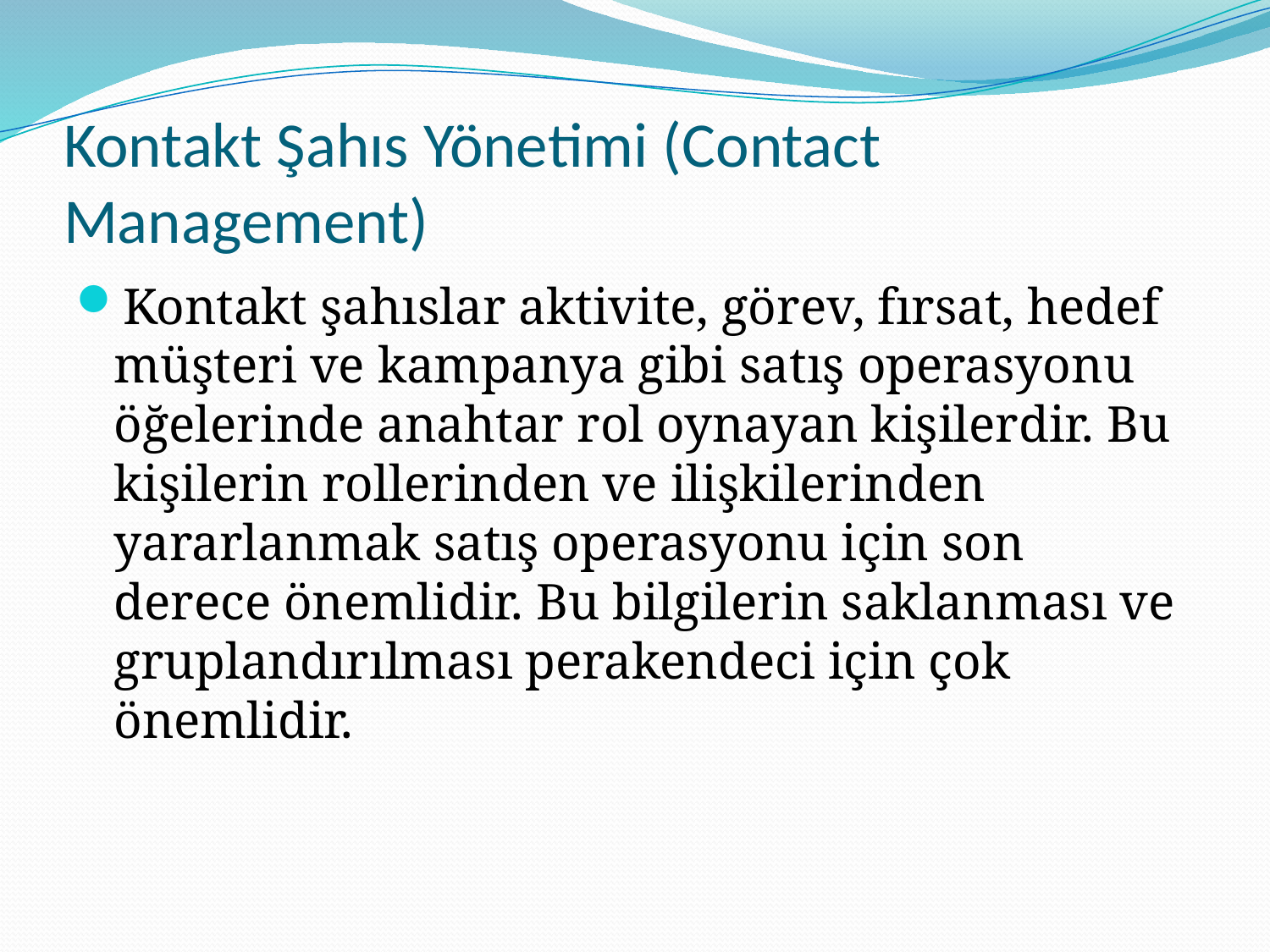

# Kontakt Şahıs Yönetimi (Contact Management)
Kontakt şahıslar aktivite, görev, fırsat, hedef müşteri ve kampanya gibi satış operasyonu öğelerinde anahtar rol oynayan kişilerdir. Bu kişilerin rollerinden ve ilişkilerinden yararlanmak satış operasyonu için son derece önemlidir. Bu bilgilerin saklanması ve gruplandırılması perakendeci için çok önemlidir.